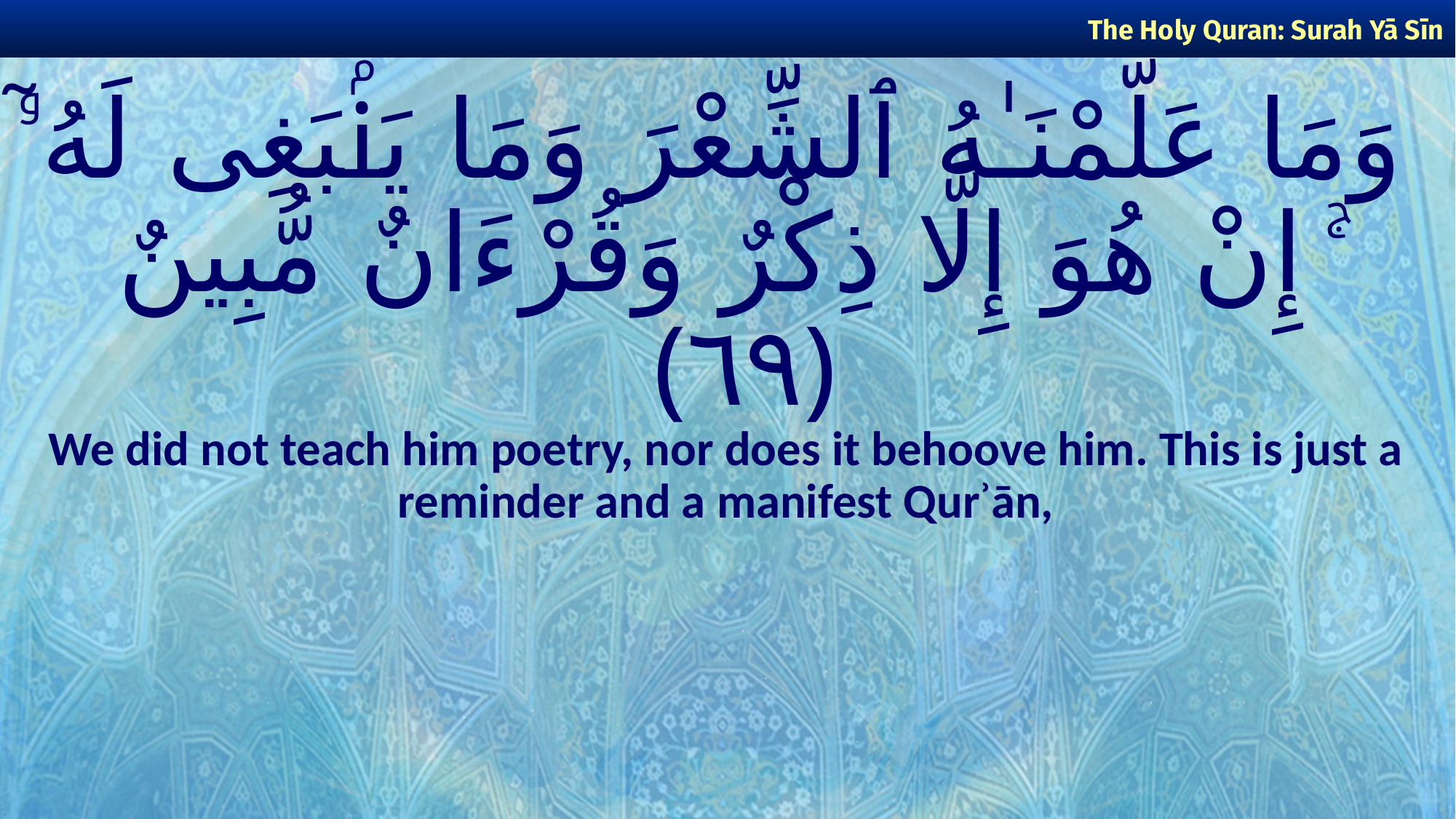

The Holy Quran: Surah Yā Sīn
# وَمَا عَلَّمْنَـٰهُ ٱلشِّعْرَ وَمَا يَنۢبَغِى لَهُۥٓ ۚ إِنْ هُوَ إِلَّا ذِكْرٌ وَقُرْءَانٌ مُّبِينٌ ﴿٦٩﴾
We did not teach him poetry, nor does it behoove him. This is just a reminder and a manifest Qurʾān,